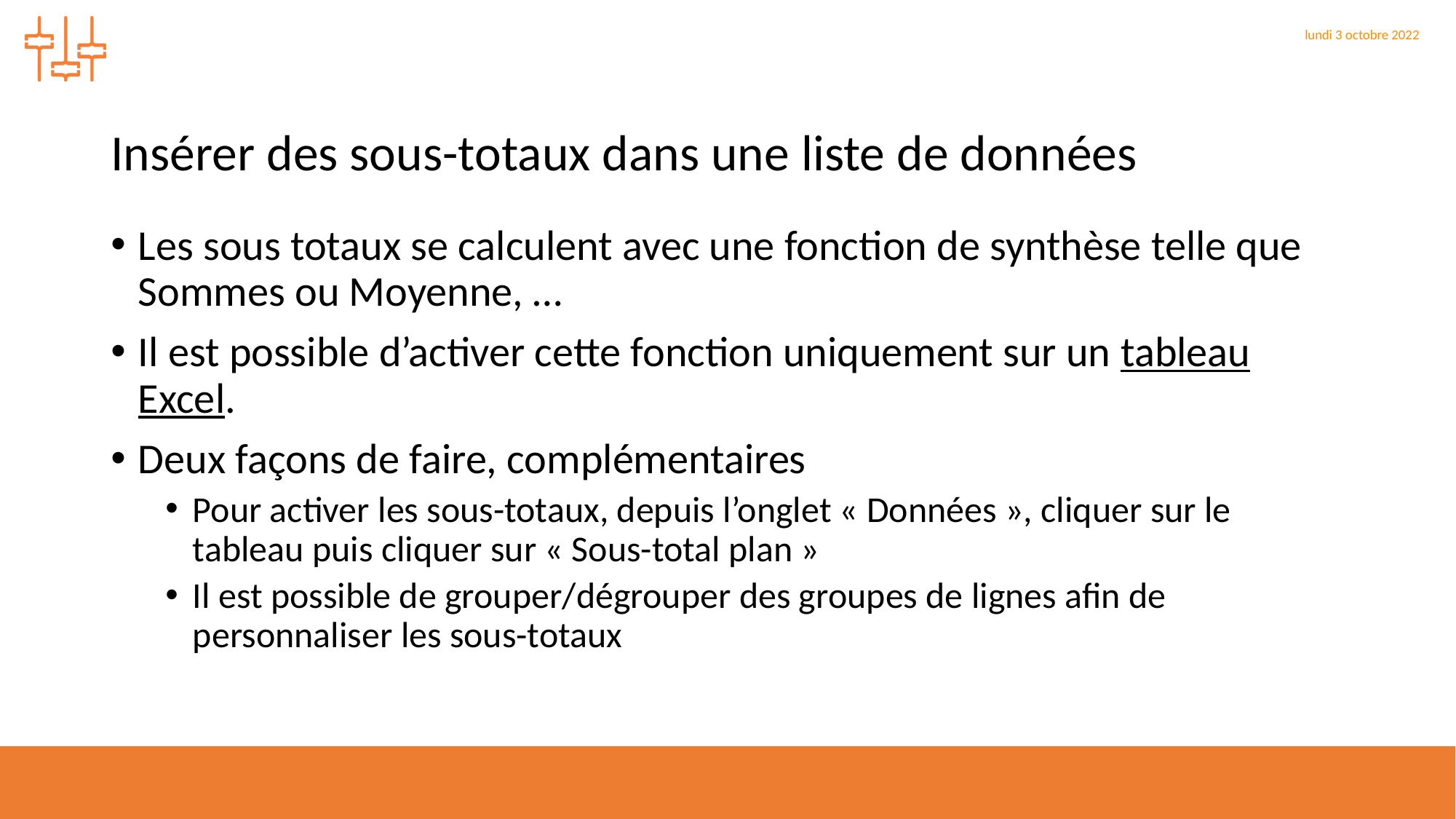

# Insérer des sous-totaux dans une liste de données
Les sous totaux se calculent avec une fonction de synthèse telle que Sommes ou Moyenne, …
Il est possible d’activer cette fonction uniquement sur un tableau Excel.
Deux façons de faire, complémentaires
Pour activer les sous-totaux, depuis l’onglet « Données », cliquer sur le tableau puis cliquer sur « Sous-total plan »
Il est possible de grouper/dégrouper des groupes de lignes afin de personnaliser les sous-totaux